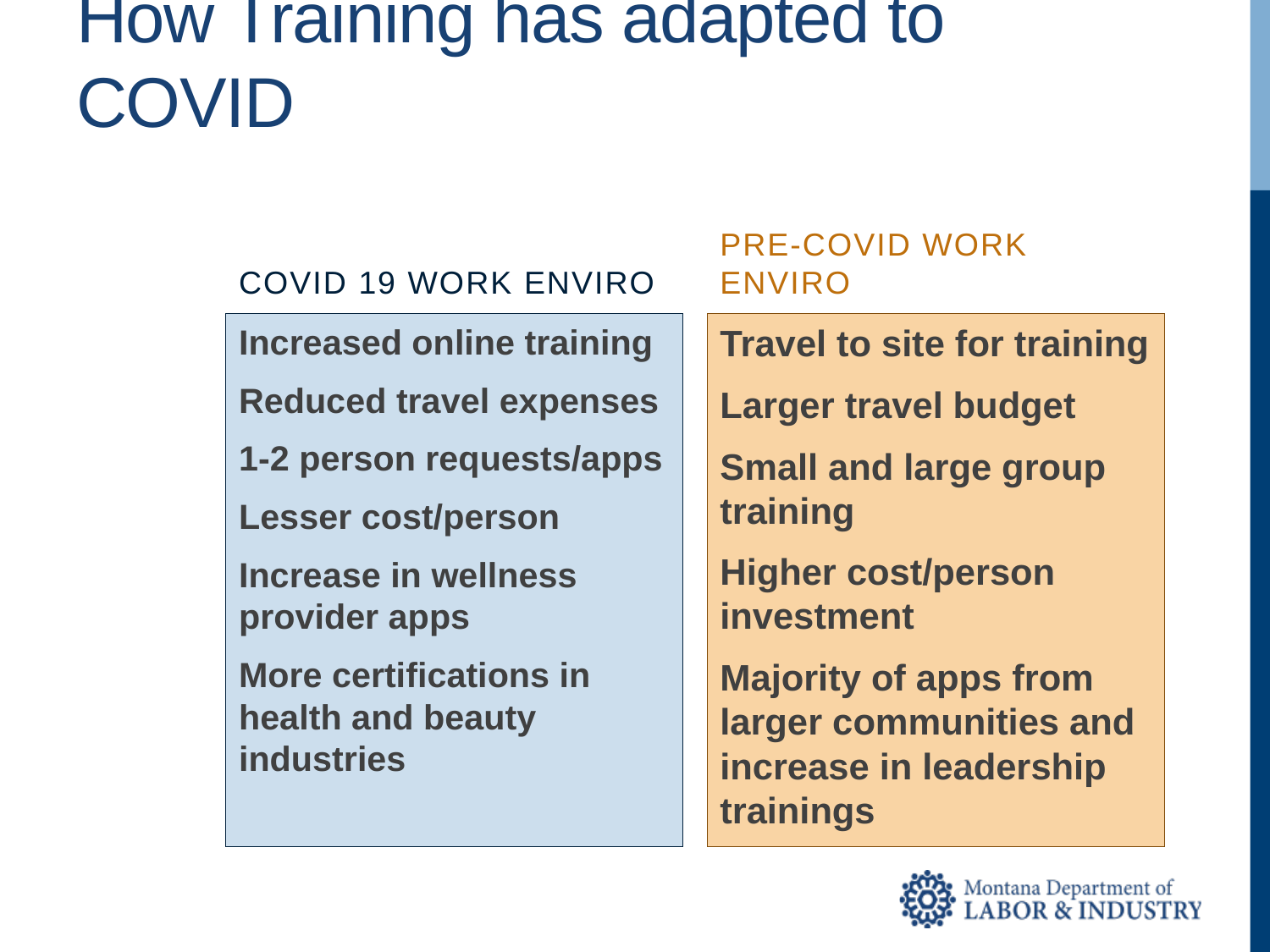

# How Training has adapted to COVID
COVID 19 Work enviro
Pre-Covid work enviro
Increased online training
Reduced travel expenses
1-2 person requests/apps
Lesser cost/person
Increase in wellness provider apps
More certifications in health and beauty industries

Travel to site for training
Larger travel budget
Small and large group training
Higher cost/person investment
Majority of apps from larger communities and increase in leadership trainings